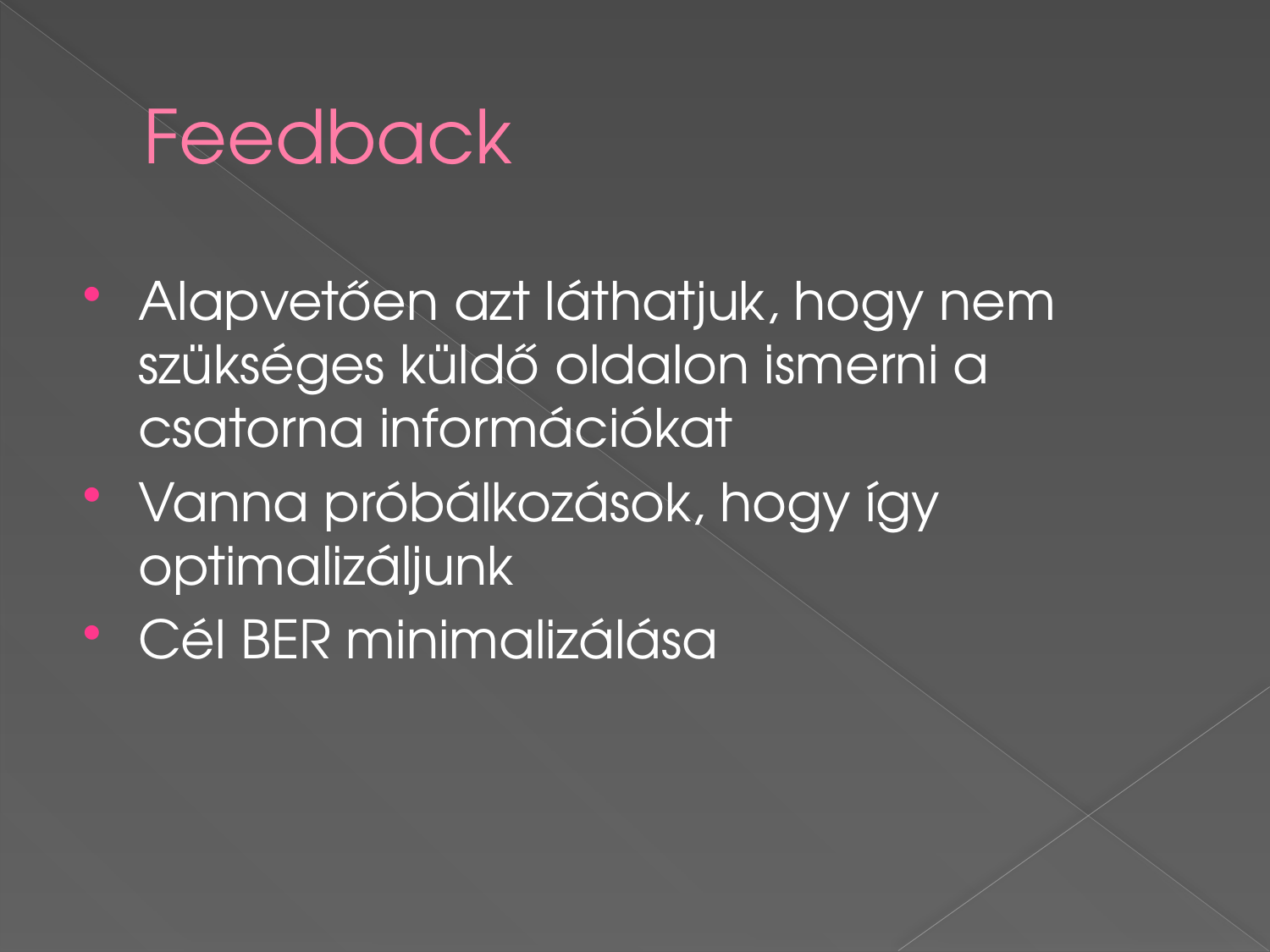

# Feedback
Alapvetően azt láthatjuk, hogy nem szükséges küldő oldalon ismerni a csatorna információkat
Vanna próbálkozások, hogy így optimalizáljunk
Cél BER minimalizálása